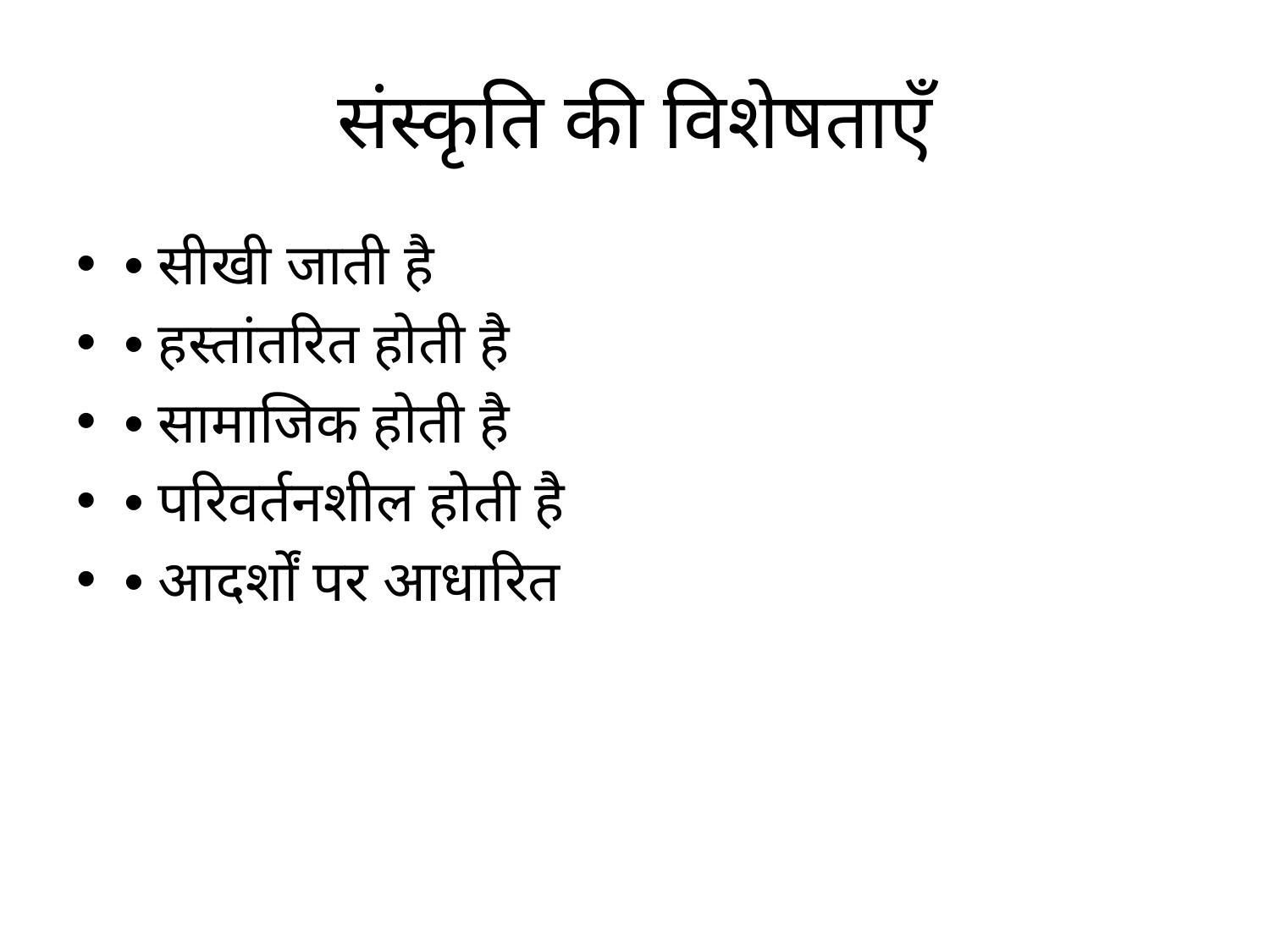

# संस्कृति की विशेषताएँ
• सीखी जाती है
• हस्तांतरित होती है
• सामाजिक होती है
• परिवर्तनशील होती है
• आदर्शों पर आधारित